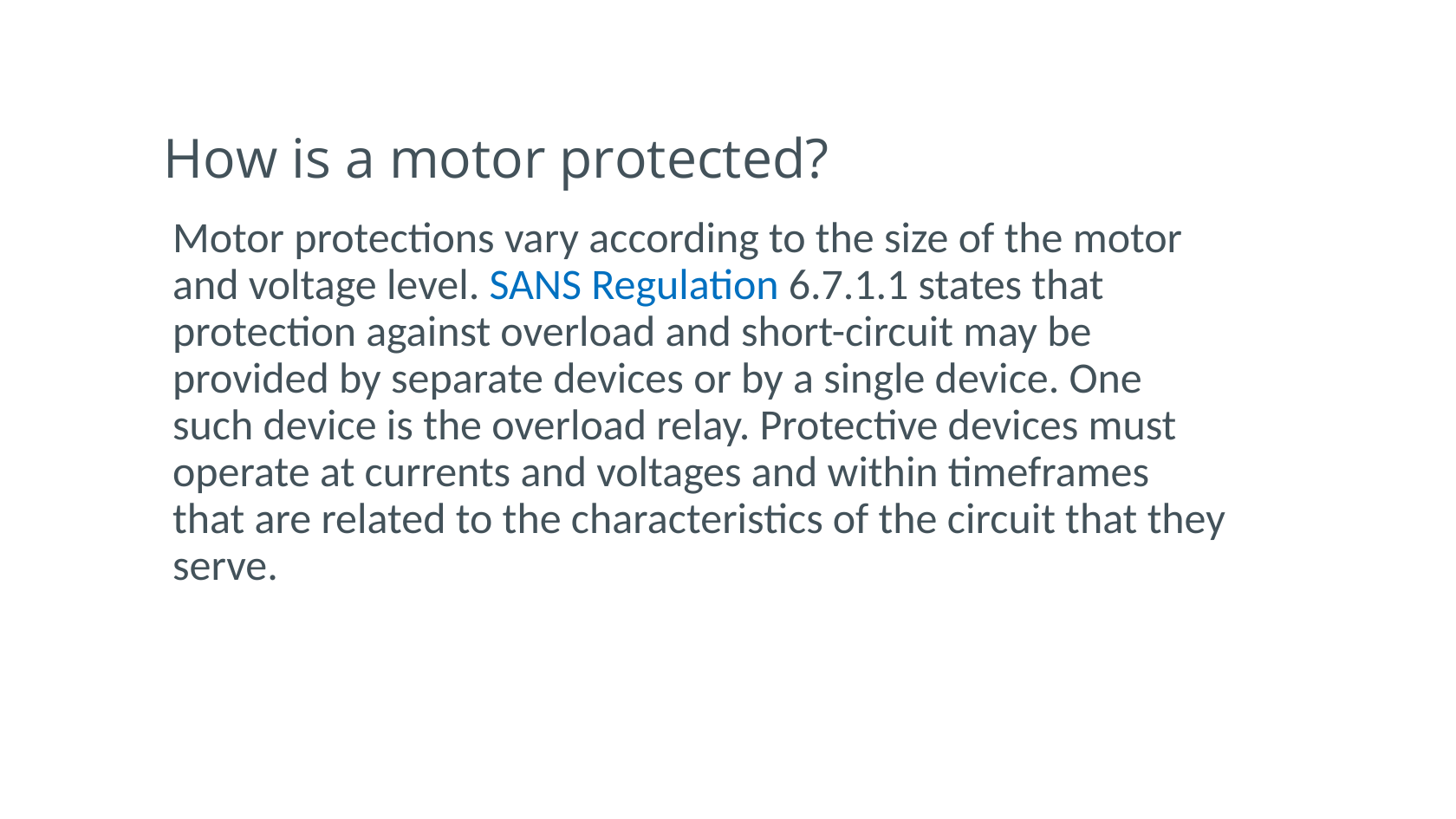

# How is a motor protected?
Motor protections vary according to the size of the motor and voltage level. SANS Regulation 6.7.1.1 states that protection against overload and short-circuit may be provided by separate devices or by a single device. One such device is the overload relay. Protective devices must operate at currents and voltages and within timeframes that are related to the characteristics of the circuit that they serve.